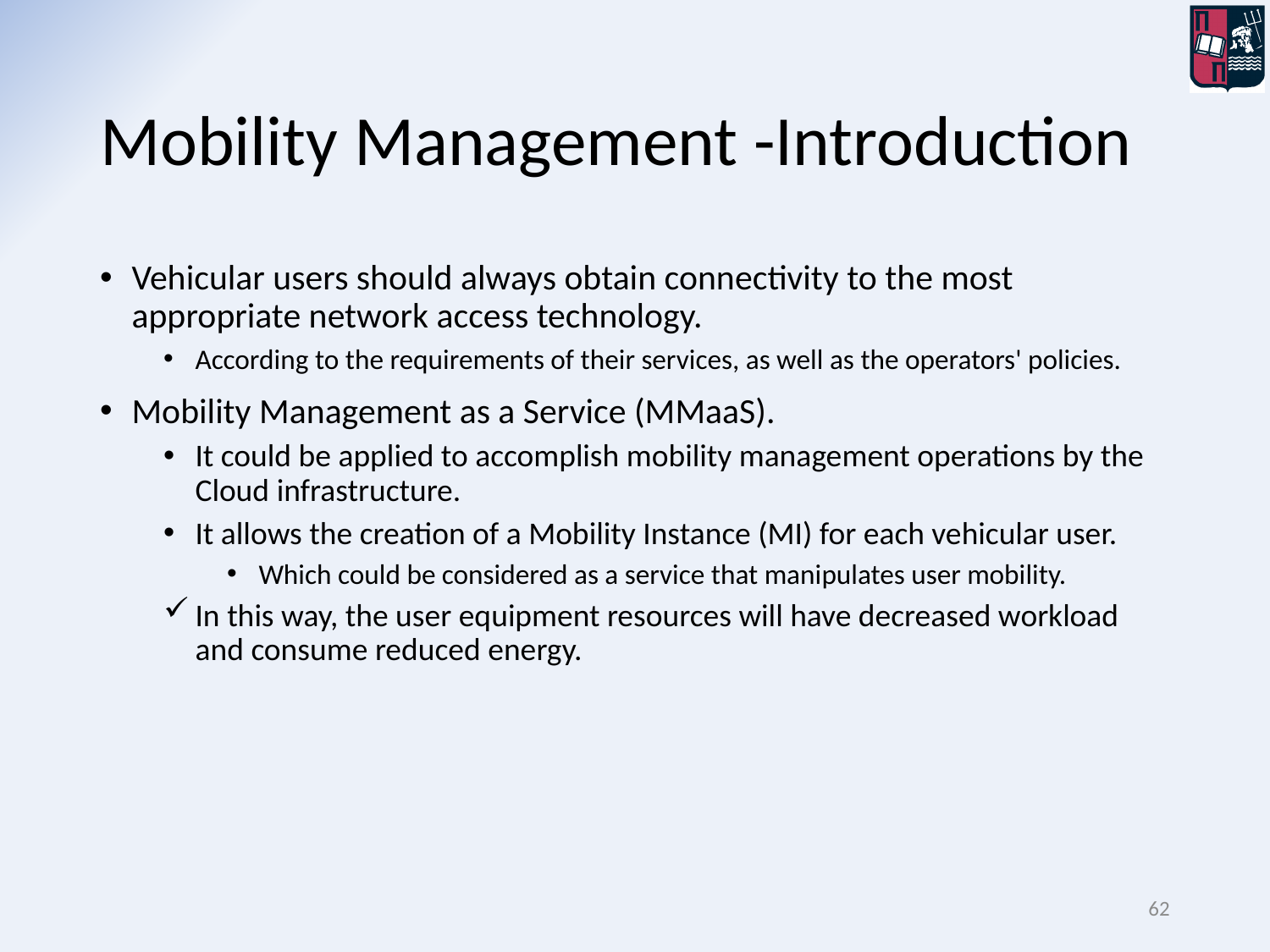

# Mobility Management -Introduction
Vehicular users should always obtain connectivity to the most appropriate network access technology.
According to the requirements of their services, as well as the operators' policies.
Mobility Management as a Service (MMaaS).
It could be applied to accomplish mobility management operations by the Cloud infrastructure.
It allows the creation of a Mobility Instance (MI) for each vehicular user.
Which could be considered as a service that manipulates user mobility.
In this way, the user equipment resources will have decreased workload and consume reduced energy.
62